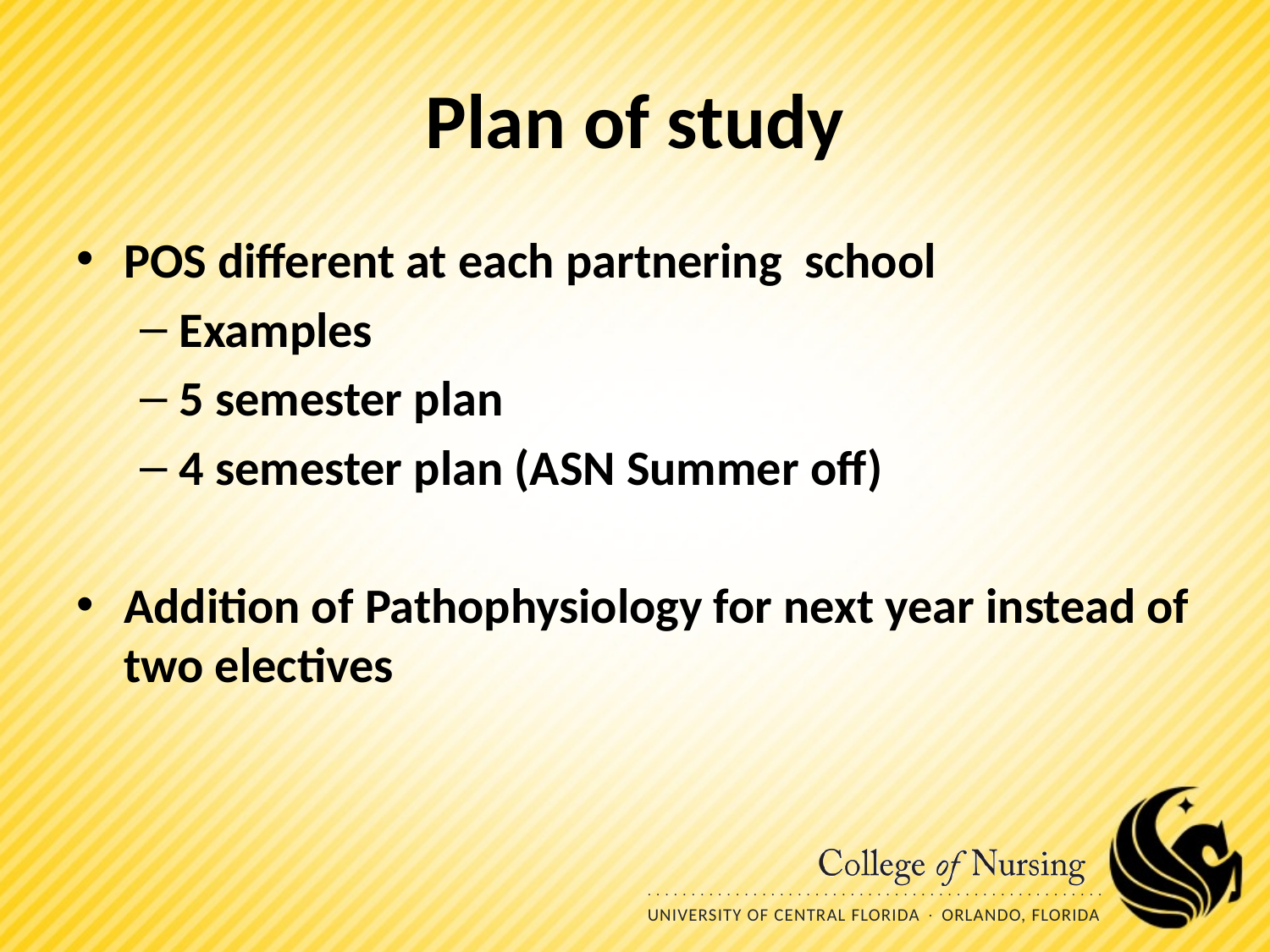

# Plan of study
POS different at each partnering  school
Examples
5 semester plan
4 semester plan (ASN Summer off)

Addition of Pathophysiology for next year instead of two electives